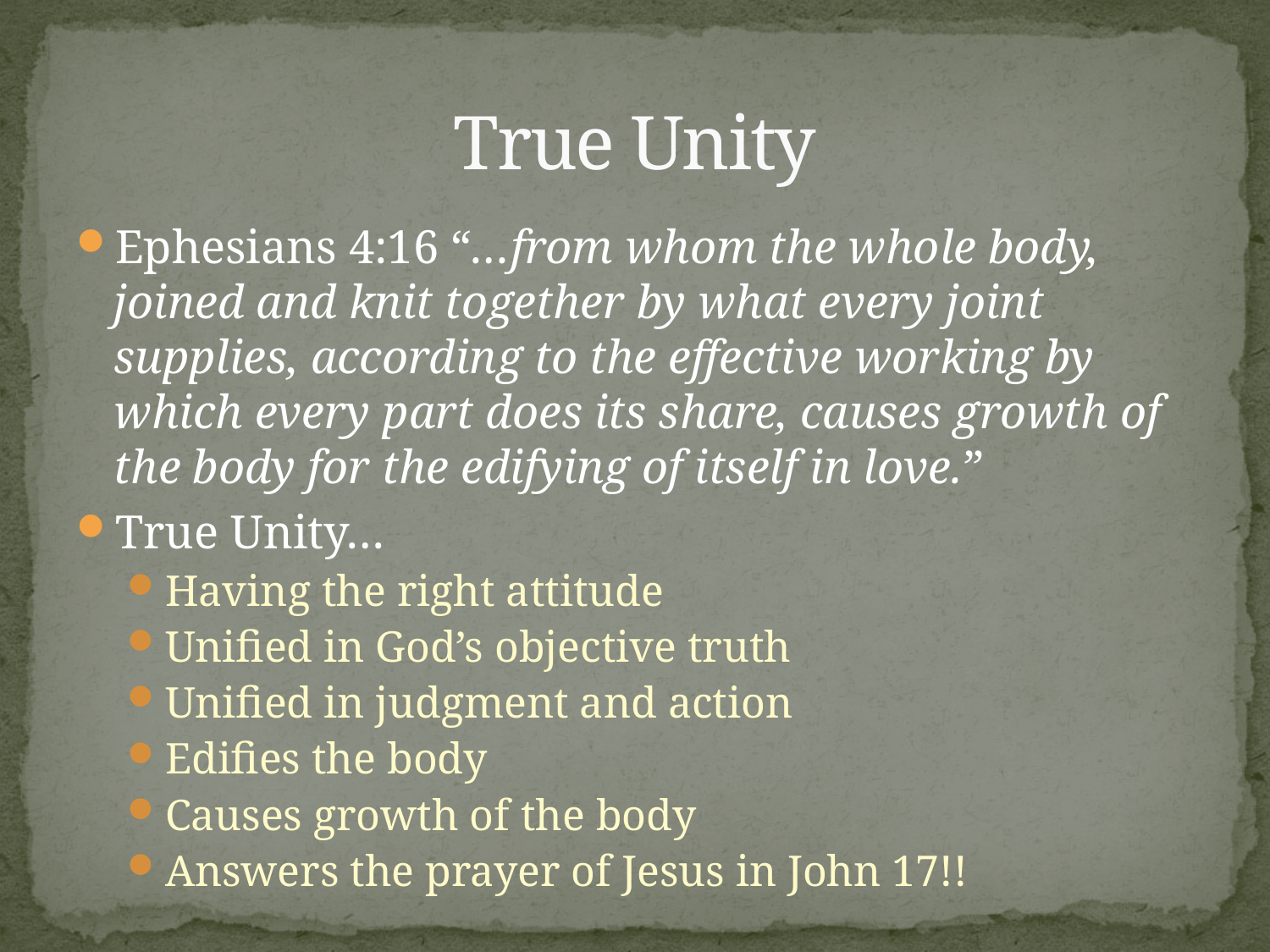

# True Unity
Ephesians 4:16 “…from whom the whole body, joined and knit together by what every joint supplies, according to the effective working by which every part does its share, causes growth of the body for the edifying of itself in love.”
True Unity…
Having the right attitude
Unified in God’s objective truth
Unified in judgment and action
Edifies the body
Causes growth of the body
Answers the prayer of Jesus in John 17!!